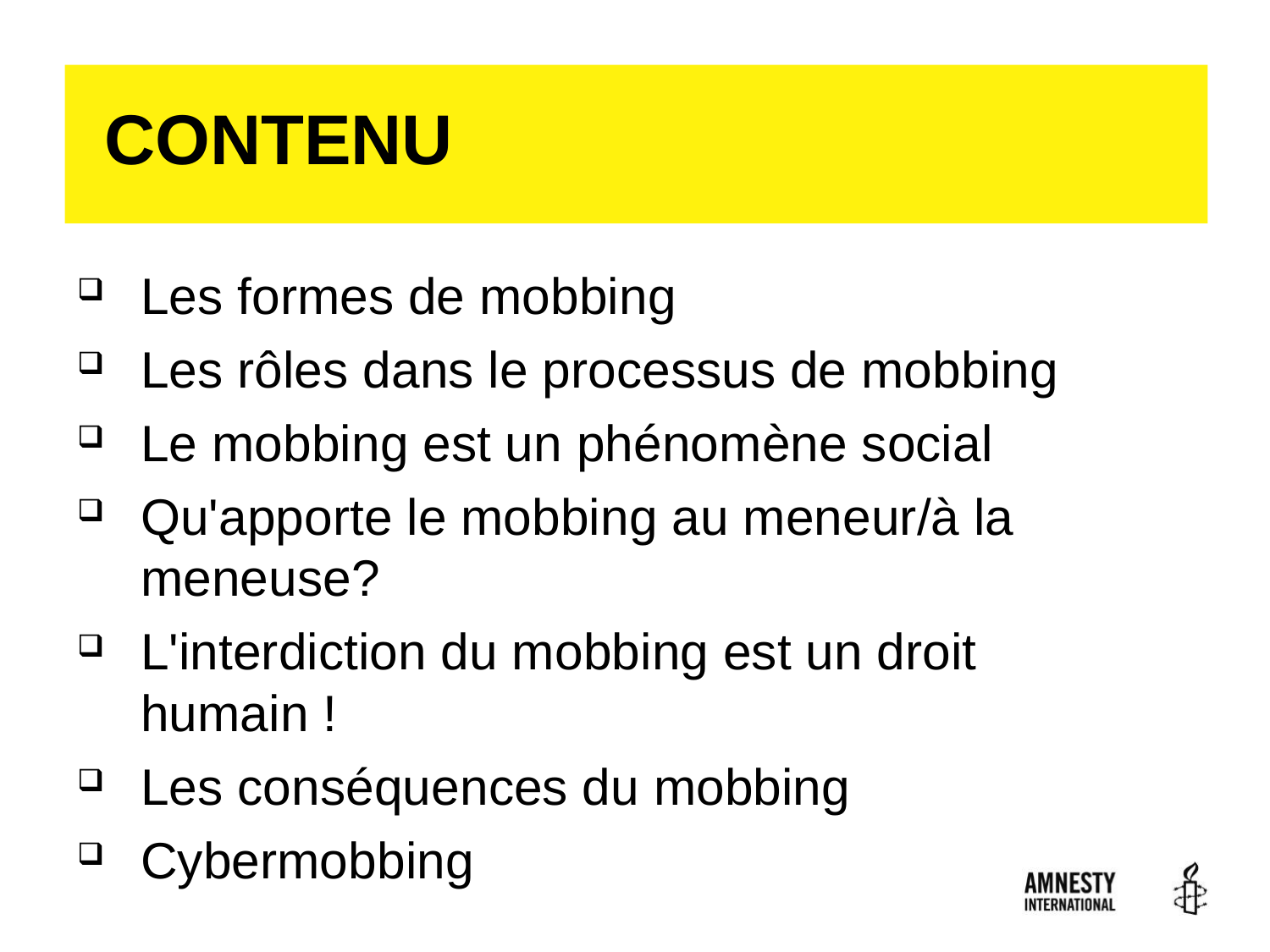

Contenu
# CONTENU
2
Les formes de mobbing
Les rôles dans le processus de mobbing
Le mobbing est un phénomène social
Qu'apporte le mobbing au meneur/à la meneuse?
L'interdiction du mobbing est un droit humain !
Les conséquences du mobbing
Cybermobbing